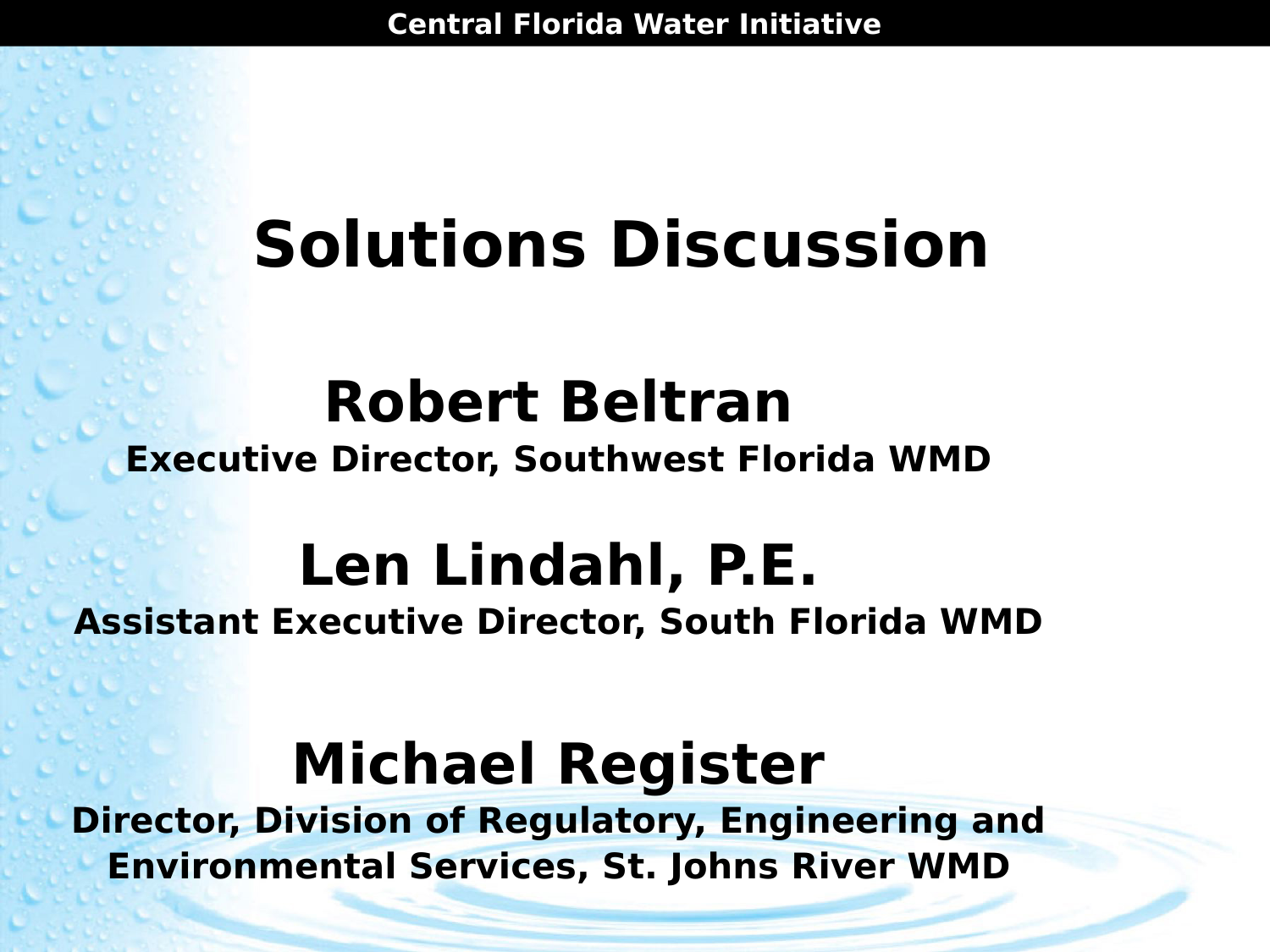

# Solutions Discussion Robert Beltran Executive Director, Southwest Florida WMD Len Lindahl, P.E. Assistant Executive Director, South Florida WMD Michael Register Director, Division of Regulatory, Engineering and Environmental Services, St. Johns River WMD
| Mark Hammond Director, Resource Management, Southwest Florida WMD Len Lindahl, P.E. Assistant Executive Director, South Florida WMD Michael Register Acting Executive Director, St. Johns River WMD |
| --- |